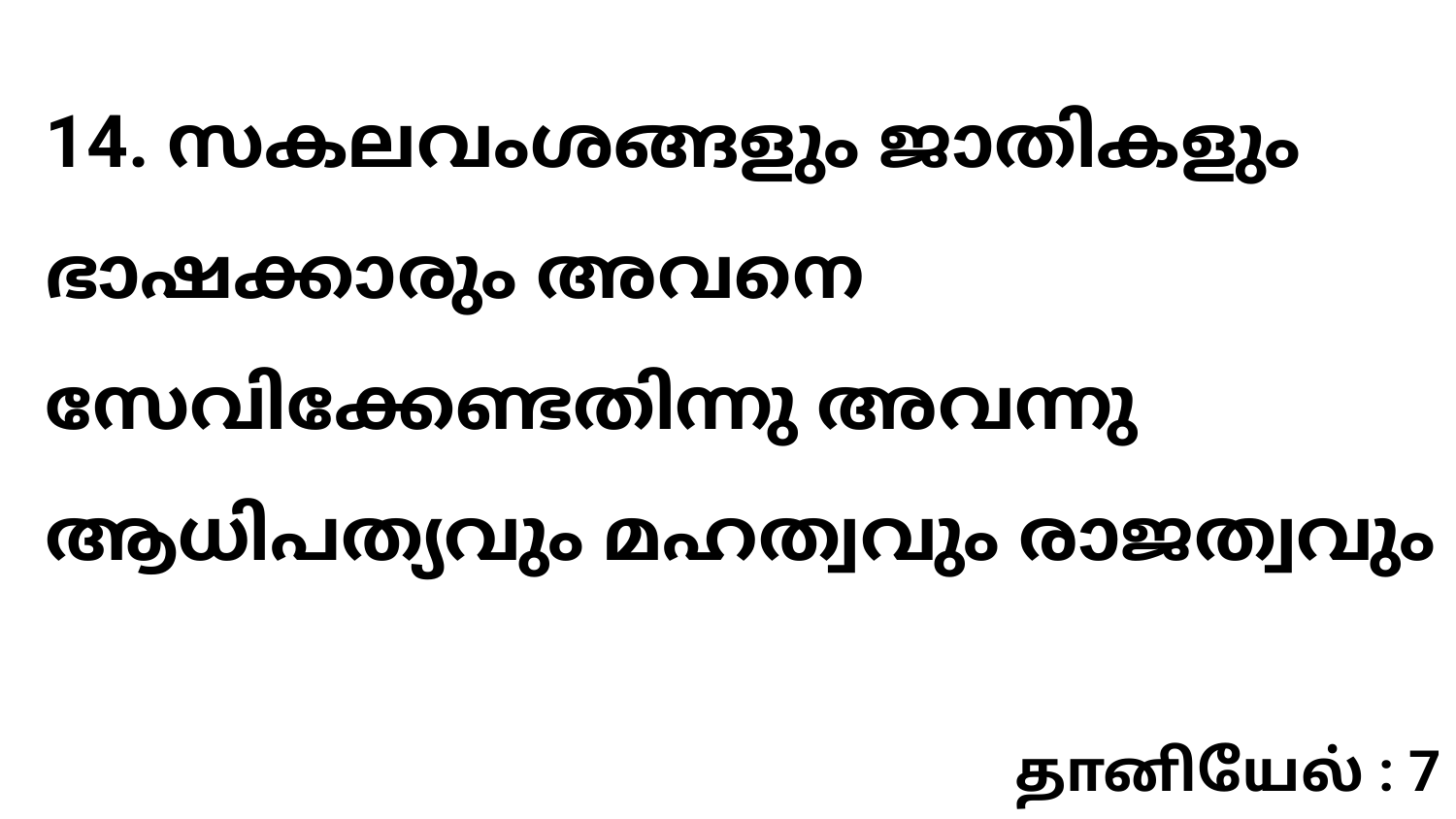

14. സകലവംശങ്ങളും ജാതികളും ഭാഷക്കാരും അവനെ സേവിക്കേണ്ടതിന്നു അവന്നു ആധിപത്യവും മഹത്വവും രാജത്വവും
தானியேல் : 7